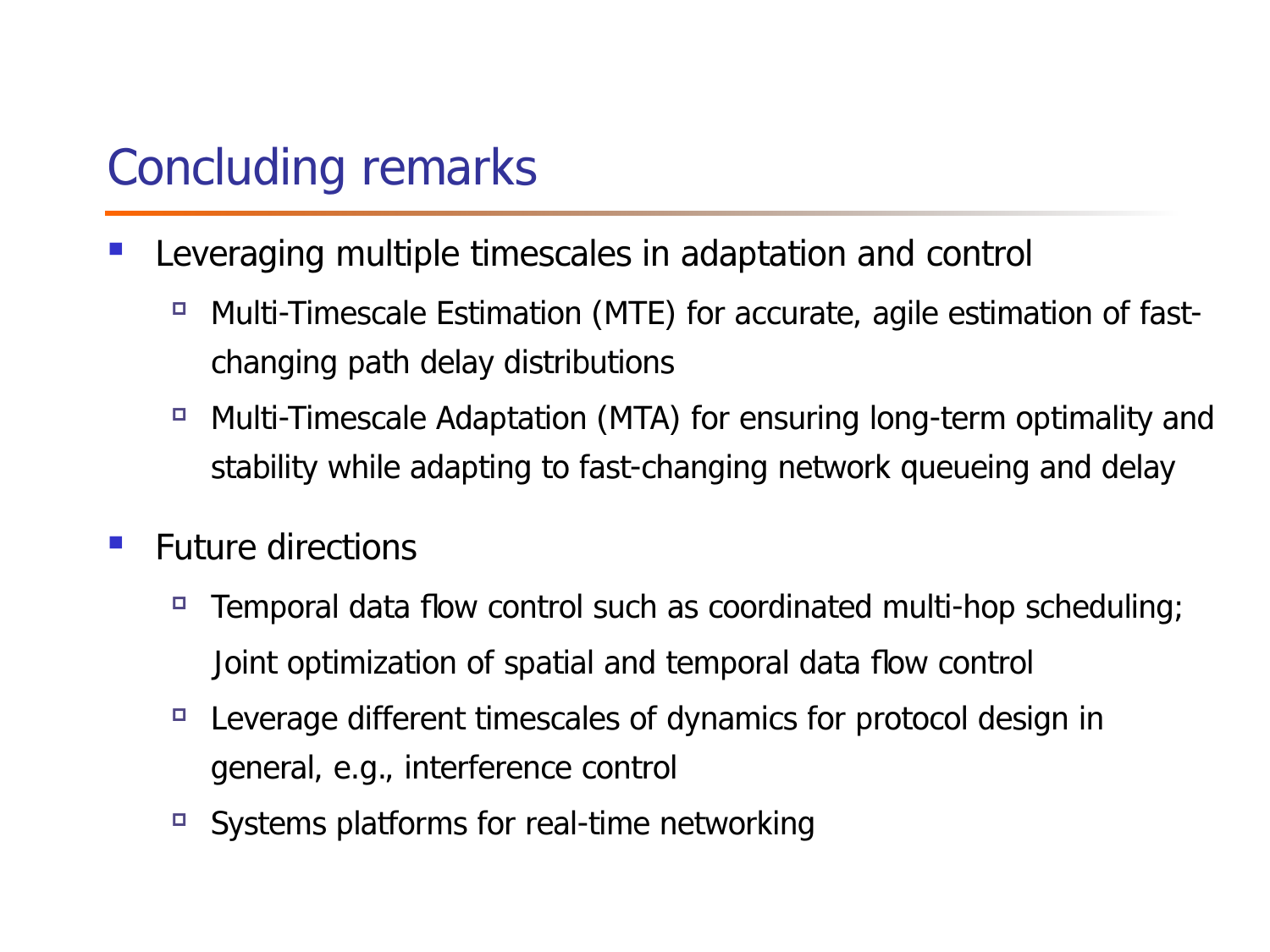

# Concluding remarks
Leveraging multiple timescales in adaptation and control
Multi-Timescale Estimation (MTE) for accurate, agile estimation of fast-changing path delay distributions
Multi-Timescale Adaptation (MTA) for ensuring long-term optimality and stability while adapting to fast-changing network queueing and delay
Future directions
Temporal data flow control such as coordinated multi-hop scheduling;
    Joint optimization of spatial and temporal data flow control
Leverage different timescales of dynamics for protocol design in general, e.g., interference control
Systems platforms for real-time networking